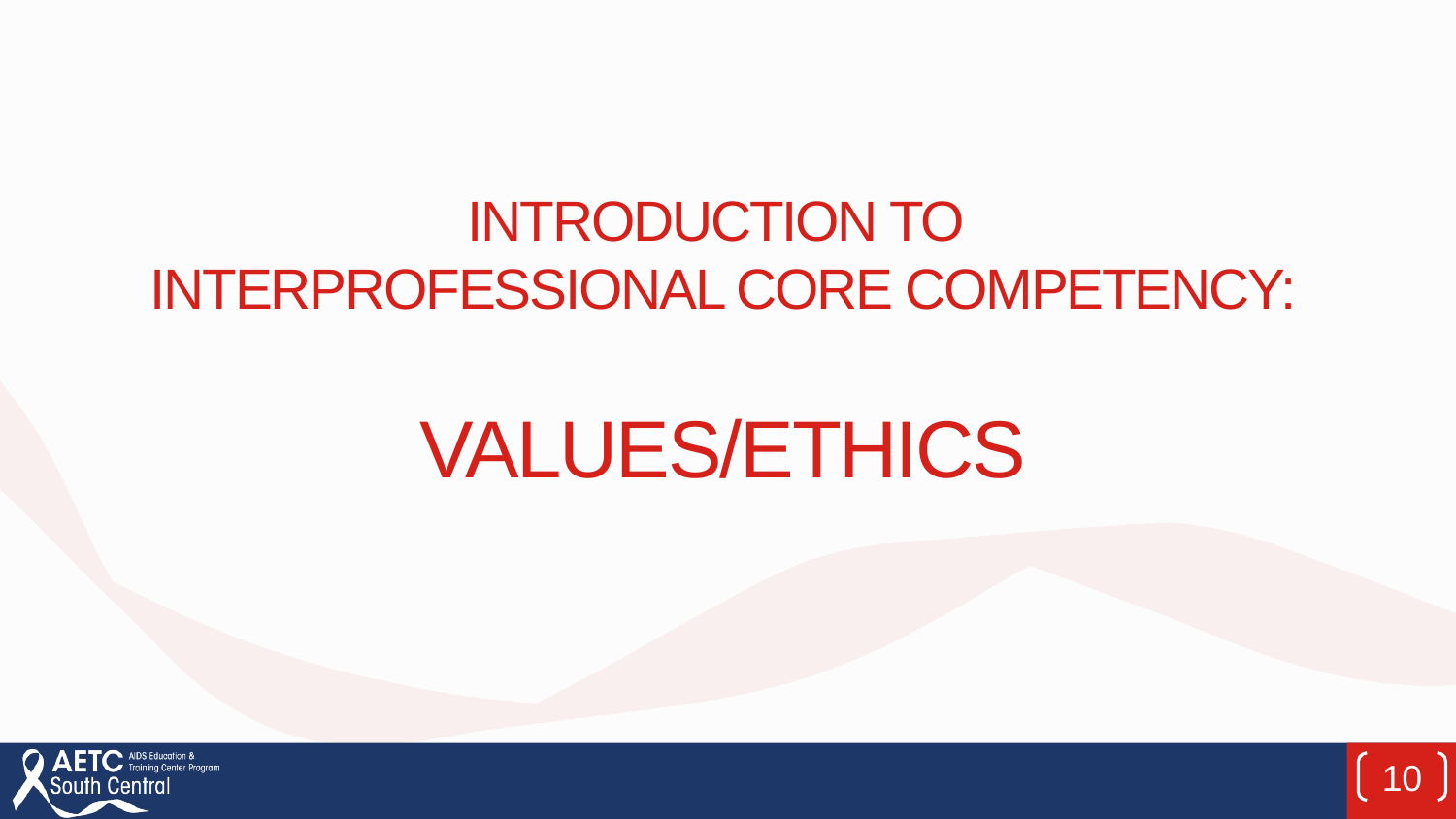

# Introduction to interprofessional core competency: Values/Ethics
10